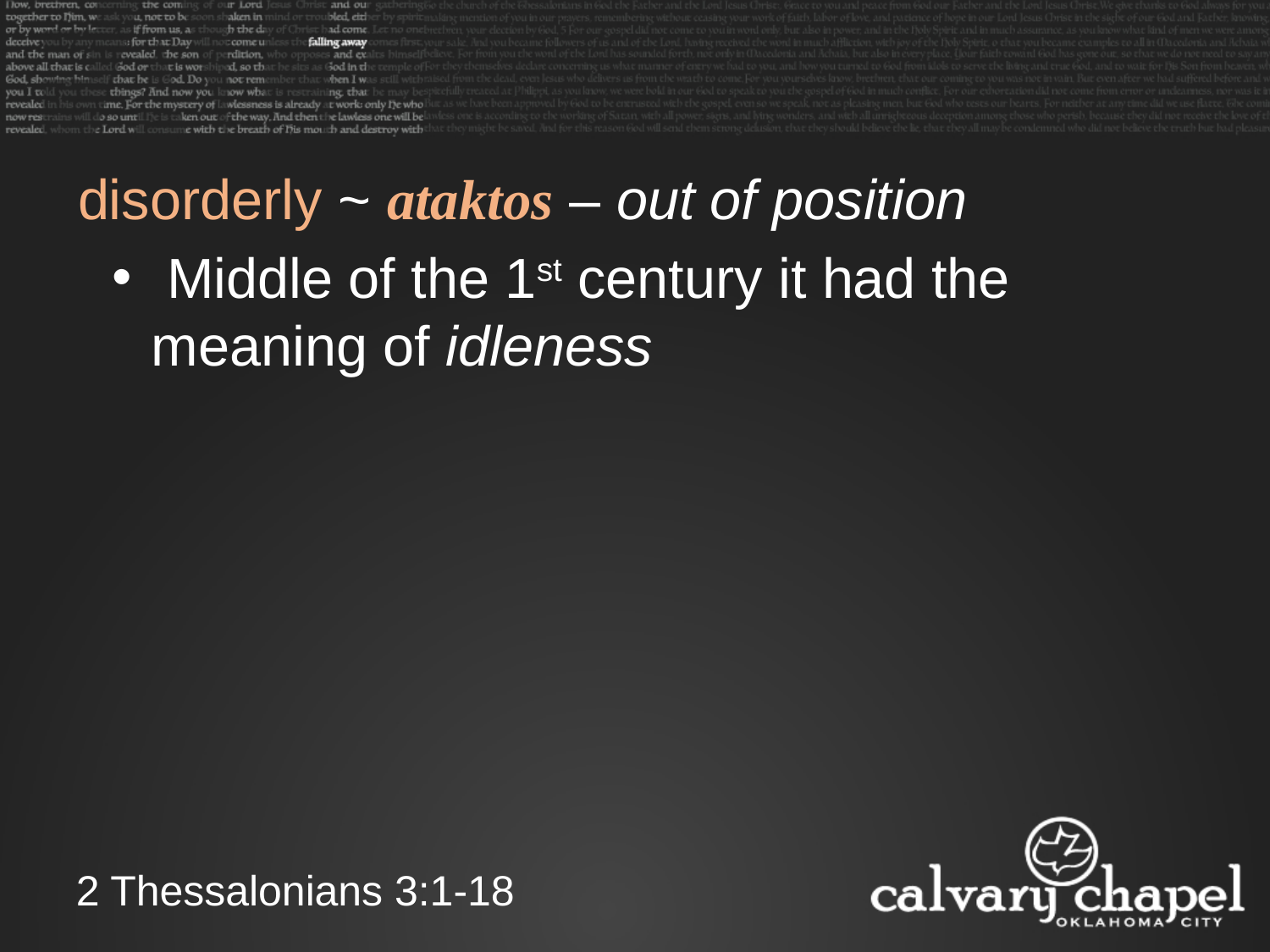

disorderly ~ ataktos – out of position
 Middle of the 1st century it had the meaning of idleness
2 Thessalonians 3:1-18